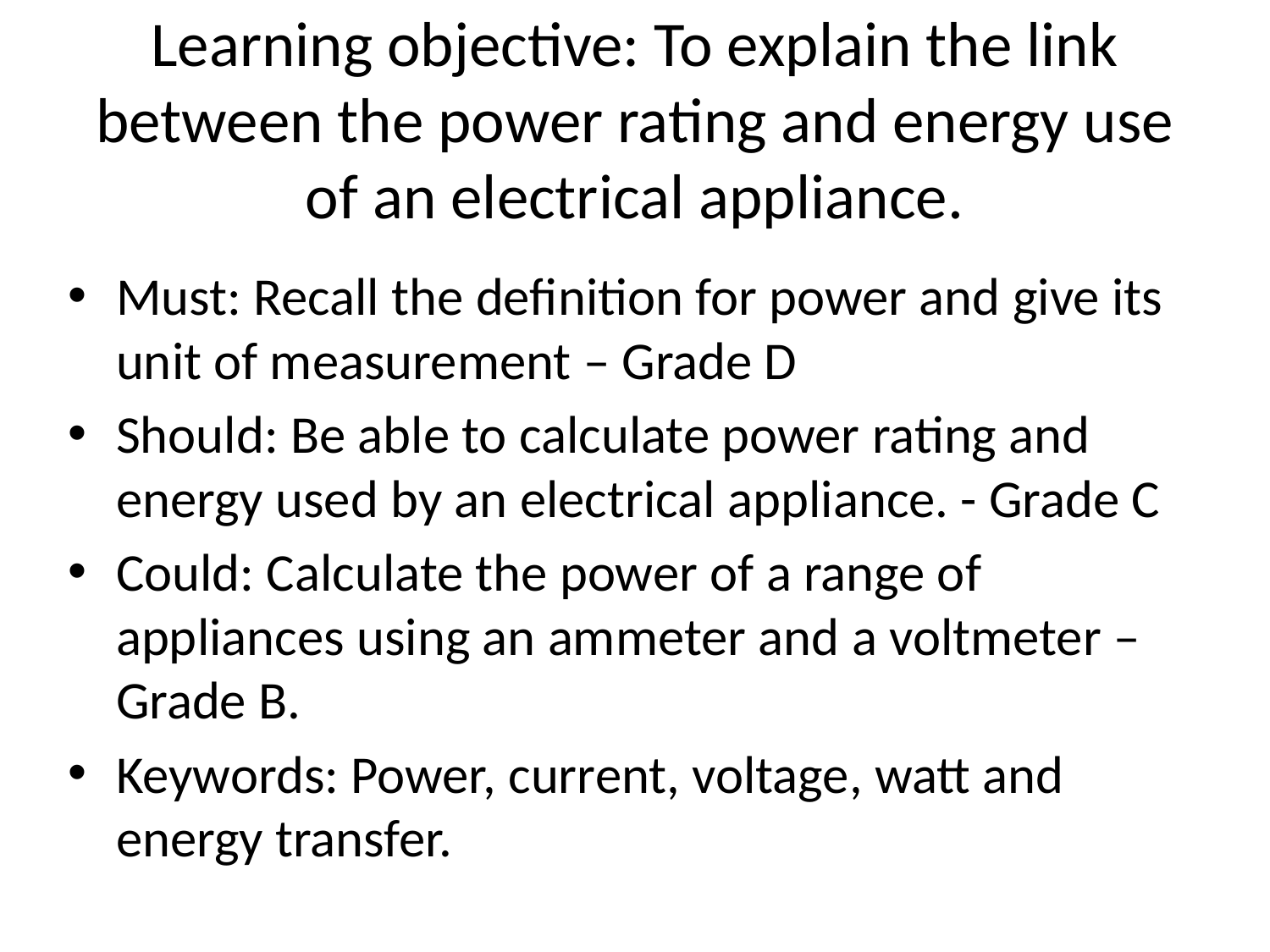

# Learning objective: To explain the link between the power rating and energy use of an electrical appliance.
Must: Recall the definition for power and give its unit of measurement – Grade D
Should: Be able to calculate power rating and energy used by an electrical appliance. - Grade C
Could: Calculate the power of a range of appliances using an ammeter and a voltmeter – Grade B.
Keywords: Power, current, voltage, watt and energy transfer.